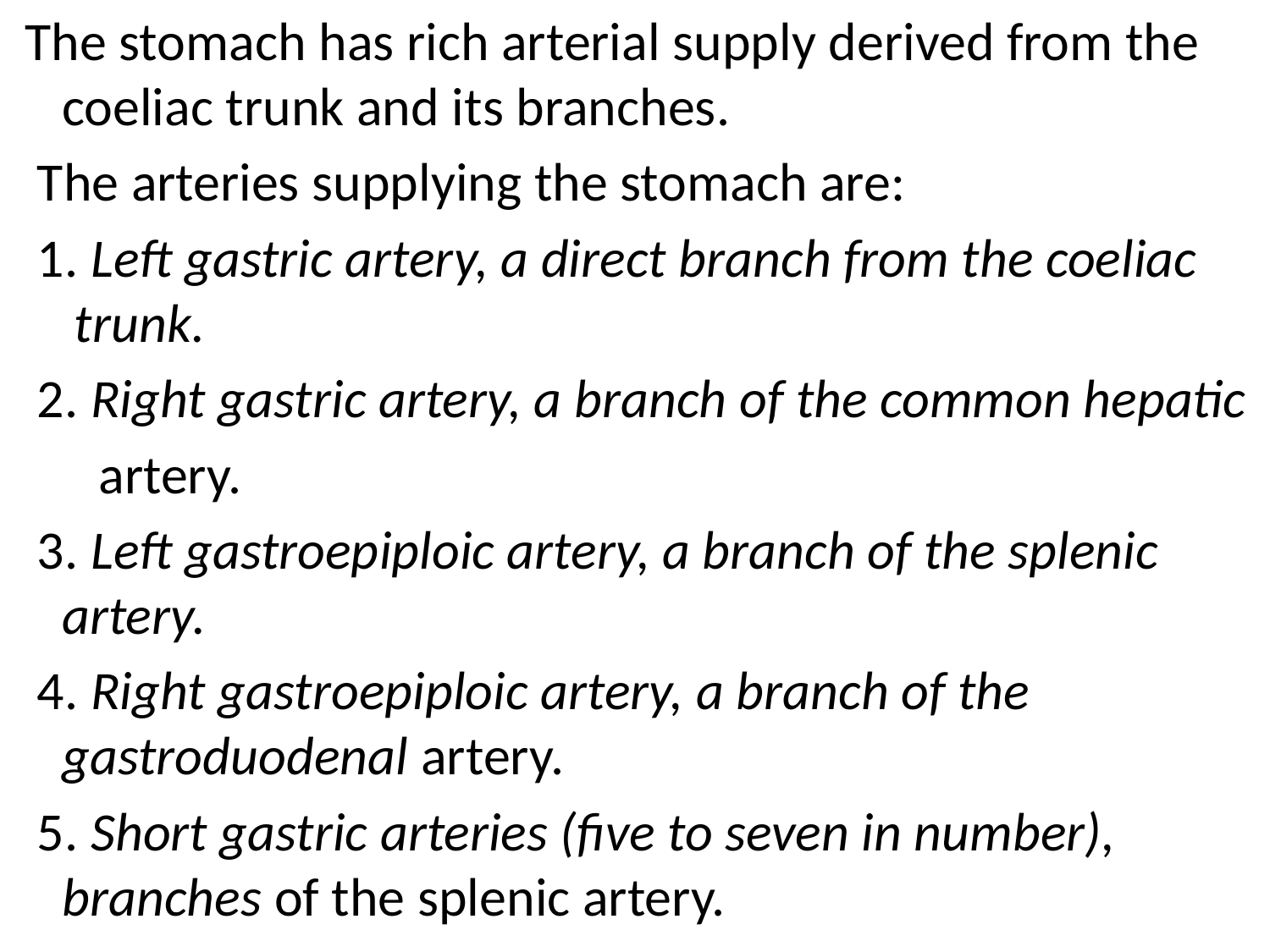

The stomach has rich arterial supply derived from the coeliac trunk and its branches.
  The arteries supplying the stomach are:
  1. Left gastric artery, a direct branch from the coeliac      trunk.
  2. Right gastric artery, a branch of the common hepatic
       artery.
  3. Left gastroepiploic artery, a branch of the splenic   artery.
  4. Right gastroepiploic artery, a branch of the gastroduodenal artery.
  5. Short gastric arteries (five to seven in number), branches of the splenic artery.